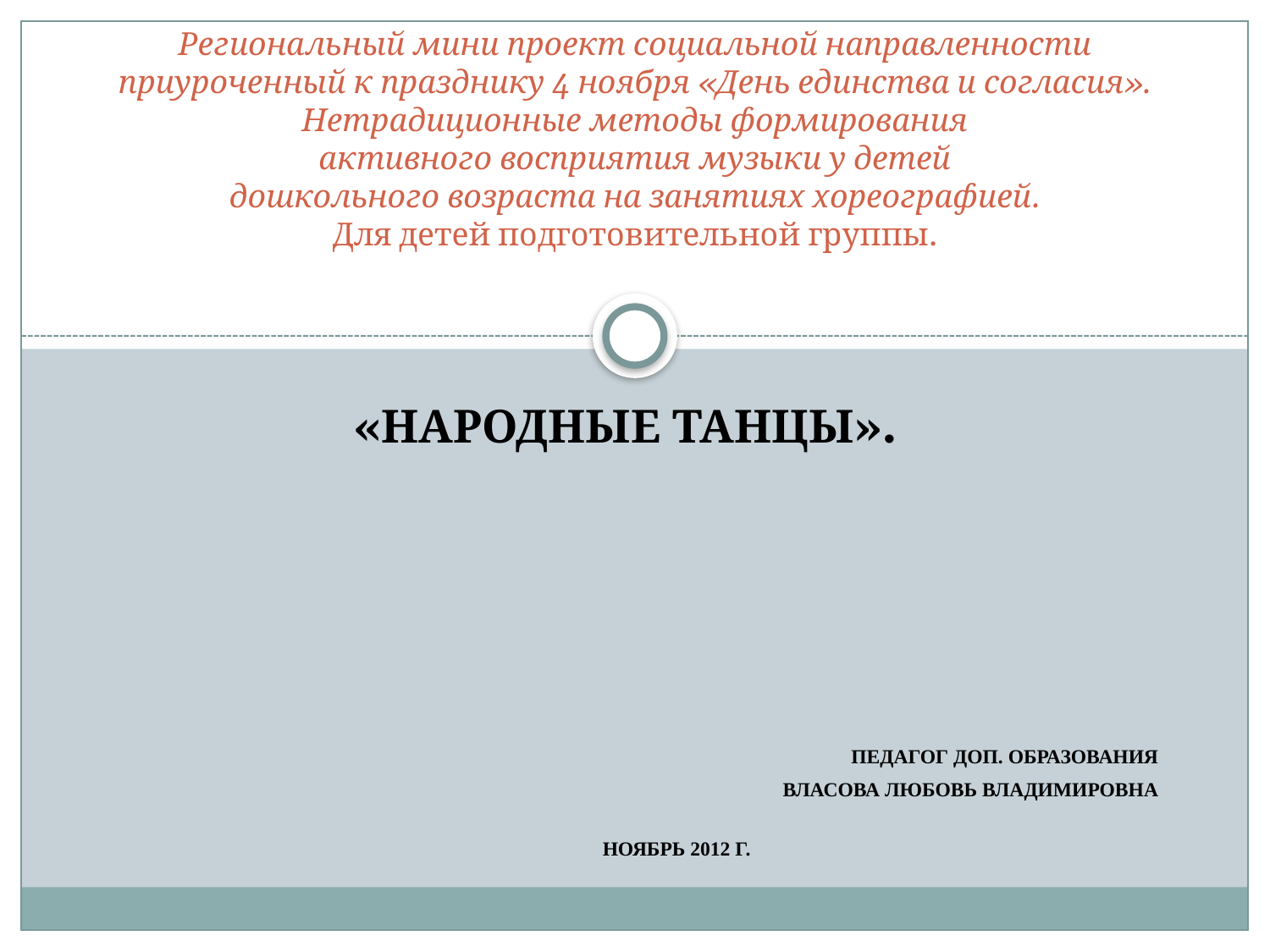

# Региональный мини проект социальной направленности приуроченный к празднику 4 ноября «День единства и согласия». Нетрадиционные методы формирования активного восприятия музыки у детей дошкольного возраста на занятиях хореографией. Для детей подготовительной группы.
«Народные танцы».

                            Педагог доп. Образования
Власова любовь Владимировна
Ноябрь 2012 г.